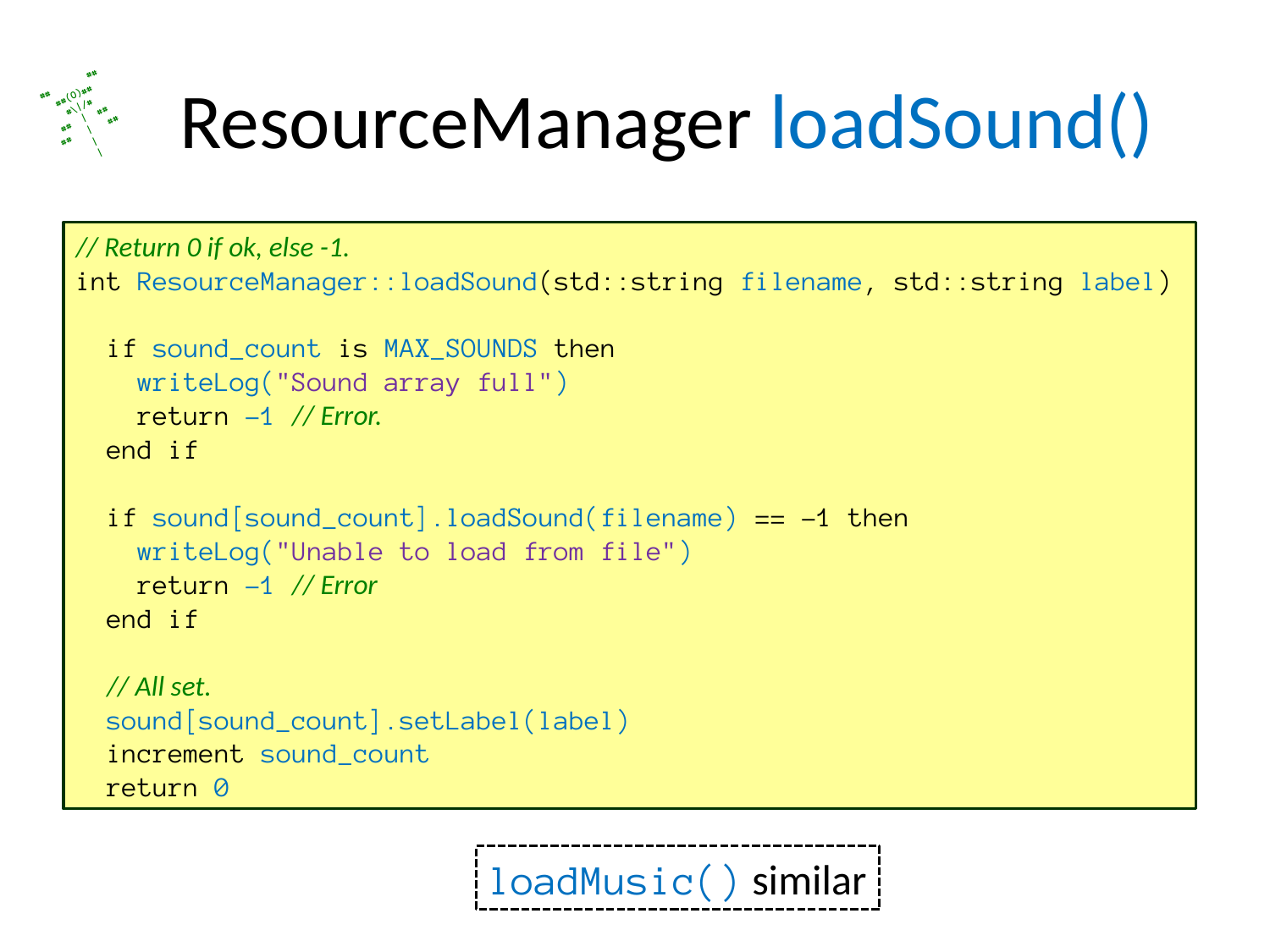

# ResourceManager loadSound()
// Return 0 if ok, else -1.
int ResourceManager::loadSound(std::string filename, std::string label)

  if sound_count is MAX_SOUNDS then
    writeLog("Sound array full")
    return -1 // Error.
  end if

  if sound[sound_count].loadSound(filename) == -1 then
    writeLog("Unable to load from file")
    return -1 // Error
  end if

  // All set.
  sound[sound_count].setLabel(label)
  increment sound_count
  return 0
loadMusic() similar